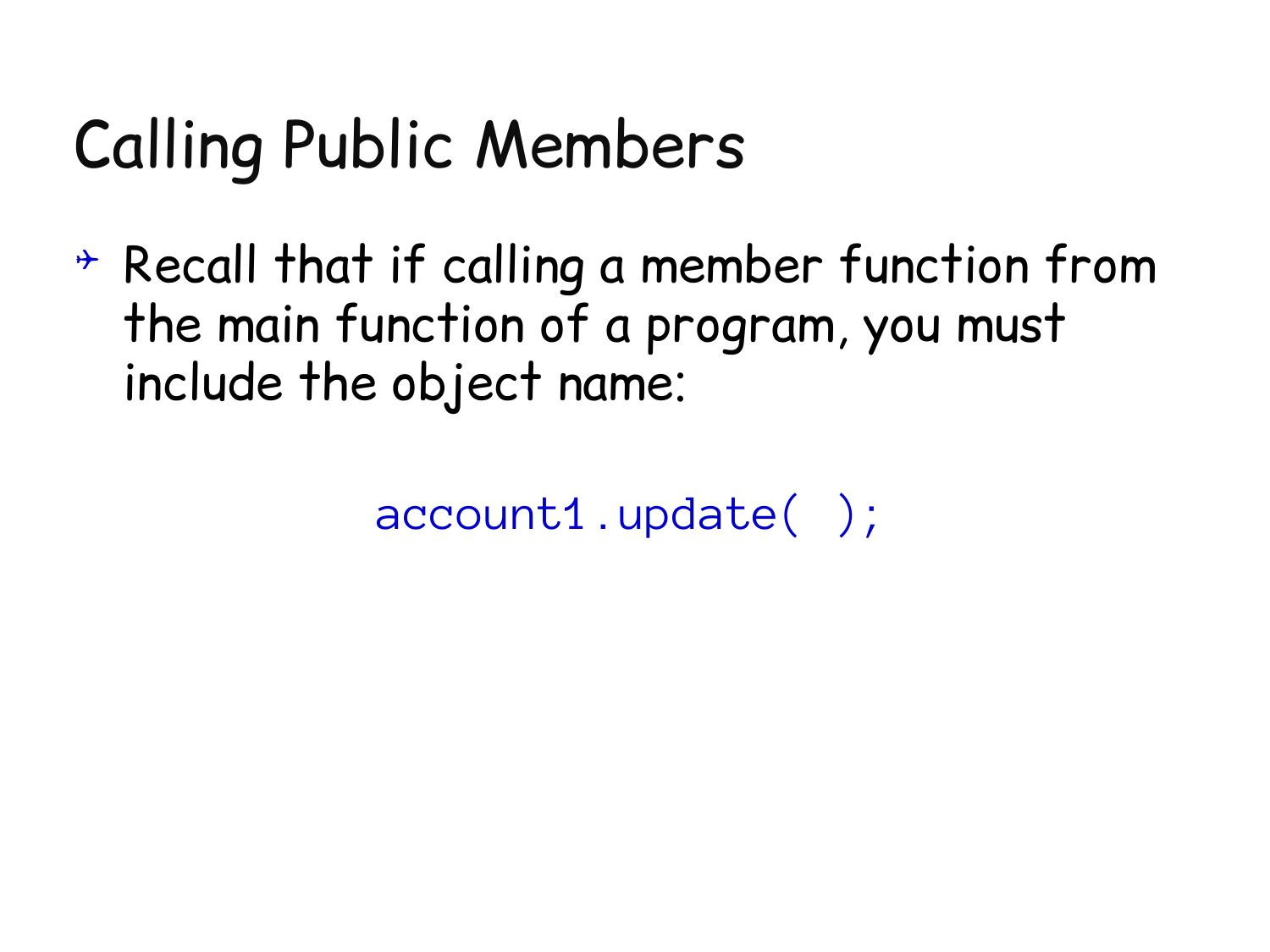

# Calling Public Members
Recall that if calling a member function from the main function of a program, you must include the object name:
      		account1.update( );